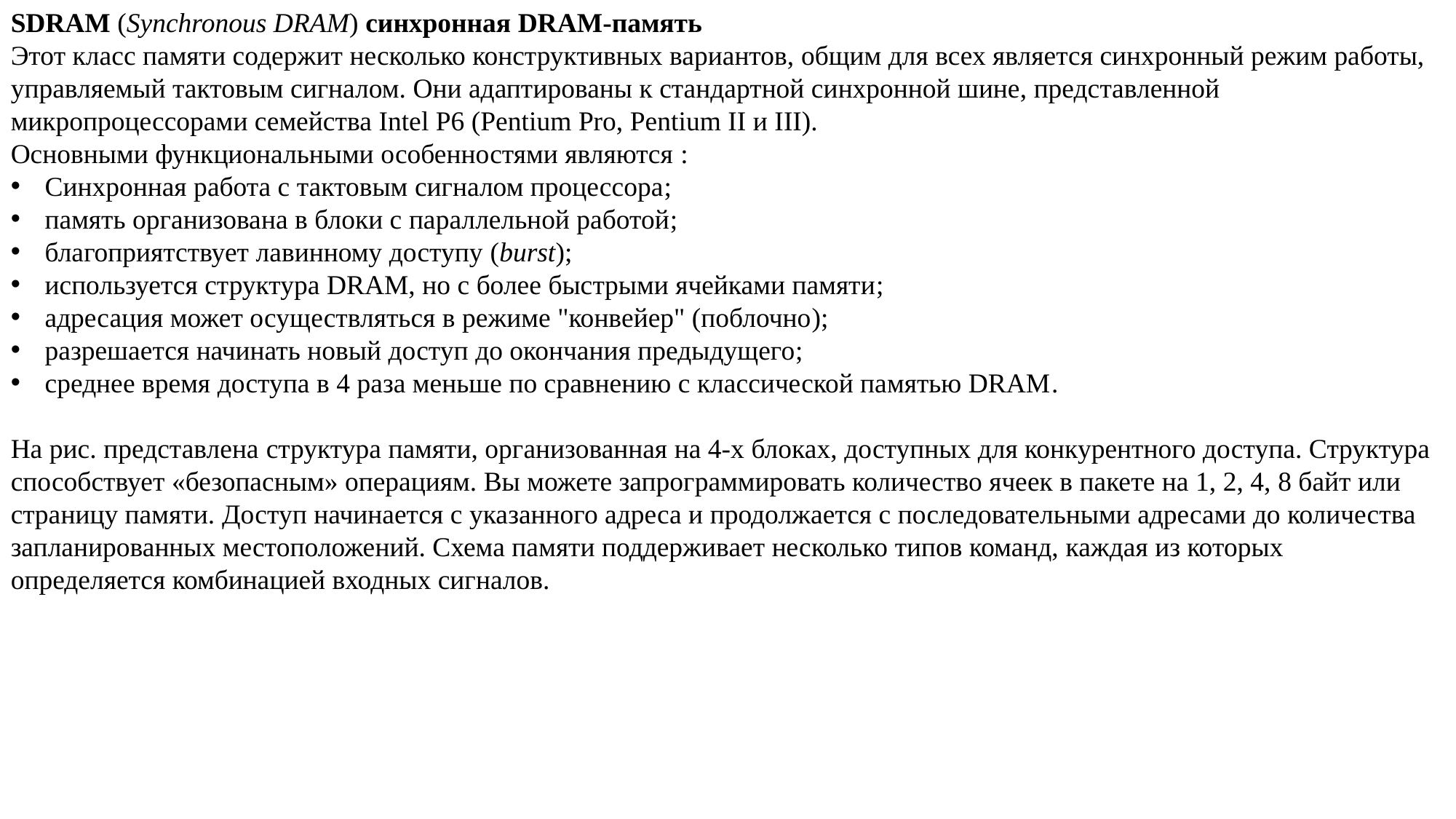

SDRAM (Synchronous DRAM) синхронная DRAM-память
Этот класс памяти содержит несколько конструктивных вариантов, общим для всех является синхронный режим работы, управляемый тактовым сигналом. Они адаптированы к стандартной синхронной шине, представленной микропроцессорами семейства Intel P6 (Pentium Pro, Pentium II и III).
Основными функциональными особенностями являются :
Синхронная работа с тактовым сигналом процессора;
память организована в блоки с параллельной работой;
благоприятствует лавинному доступу (burst);
используется структура DRAM, но с более быстрыми ячейками памяти;
адресация может осуществляться в режиме "конвейер" (поблочно);
разрешается начинать новый доступ до окончания предыдущего;
среднее время доступа в 4 раза меньше по сравнению с классической памятью DRAM.
На рис. представлена ​​структура памяти, организованная на 4-х блоках, доступных для конкурентного доступа. Структура способствует «безопасным» операциям. Вы можете запрограммировать количество ячеек в пакете на 1, 2, 4, 8 байт или страницу памяти. Доступ начинается с указанного адреса и продолжается с последовательными адресами до количества запланированных местоположений. Схема памяти поддерживает несколько типов команд, каждая из которых определяется комбинацией входных сигналов.